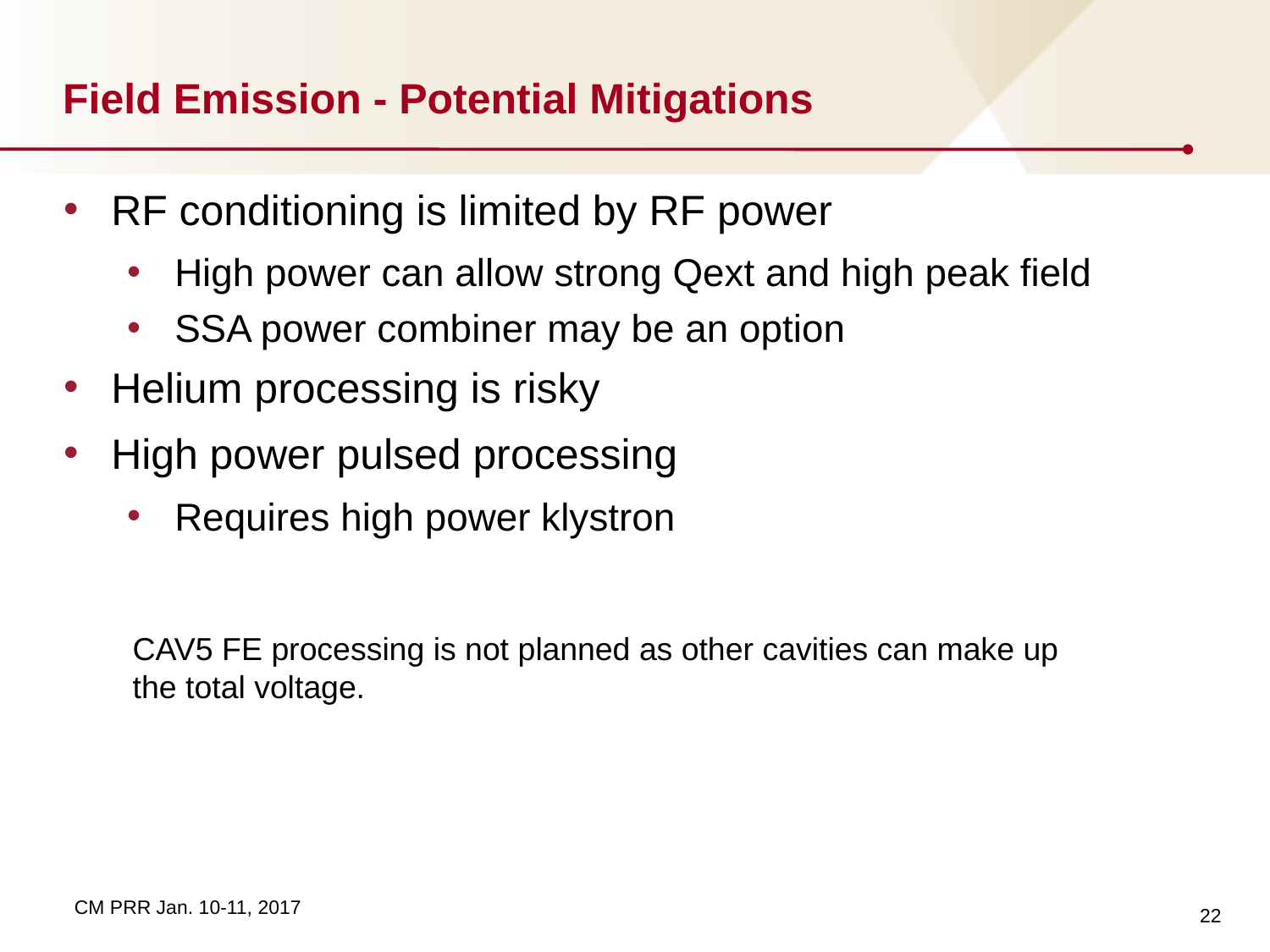

# Field Emission - Potential Mitigations
RF conditioning is limited by RF power
High power can allow strong Qext and high peak field
SSA power combiner may be an option
Helium processing is risky
High power pulsed processing
Requires high power klystron

CAV5 FE processing is not planned as other cavities can make up the total voltage.
22
CM PRR Jan. 10-11, 2017